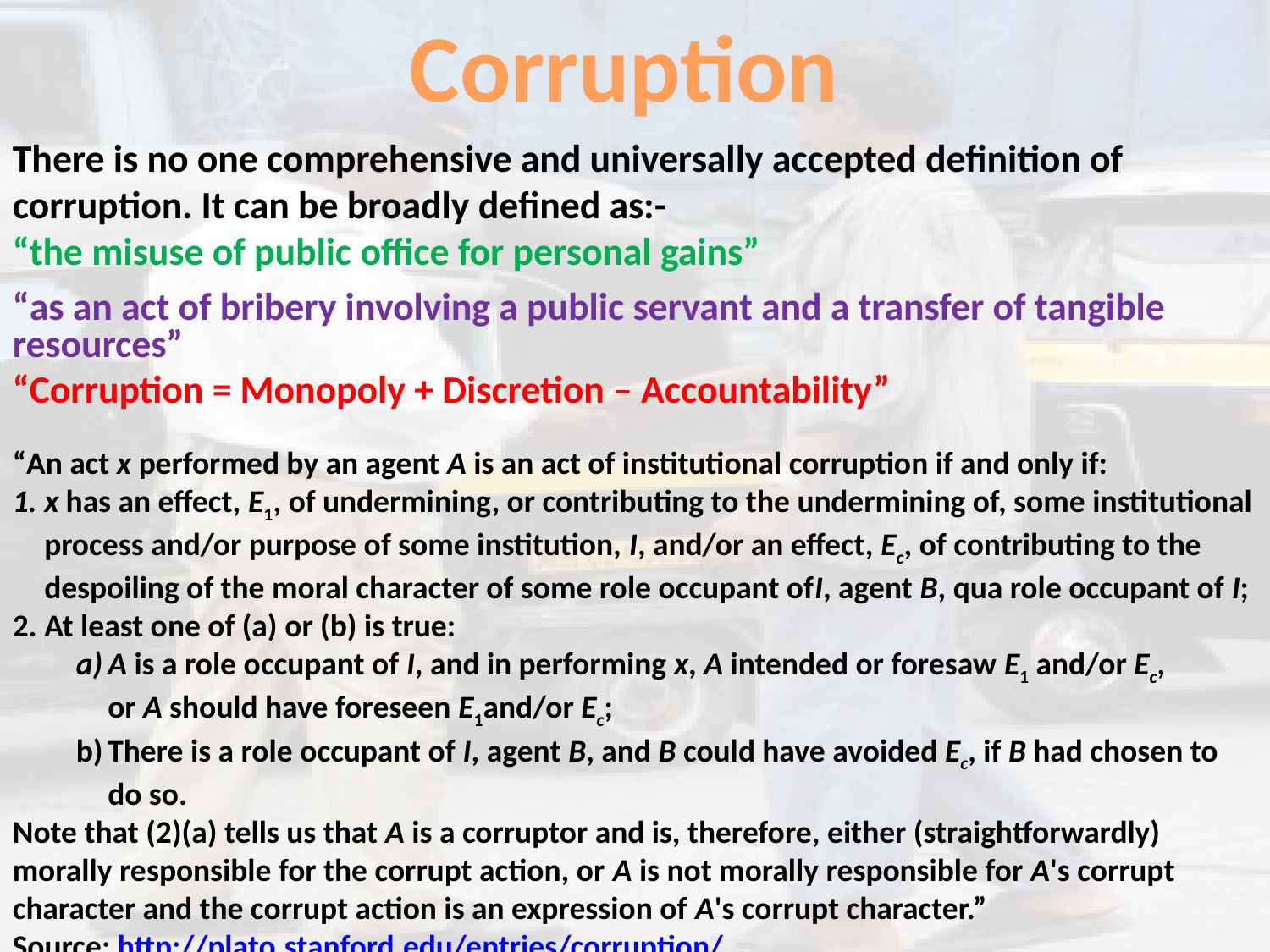

Corruption
There is no one comprehensive and universally accepted definition of corruption. It can be broadly defined as:-
“the misuse of public office for personal gains”
“as an act of bribery involving a public servant and a transfer of tangible resources”
“Corruption = Monopoly + Discretion – Accountability”

“An act x performed by an agent A is an act of institutional corruption if and only if:
x has an effect, E1, of undermining, or contributing to the undermining of, some institutional process and/or purpose of some institution, I, and/or an effect, Ec, of contributing to the despoiling of the moral character of some role occupant ofI, agent B, qua role occupant of I;
At least one of (a) or (b) is true:
A is a role occupant of I, and in performing x, A intended or foresaw E1 and/or Ec, or A should have foreseen E1and/or Ec;
There is a role occupant of I, agent B, and B could have avoided Ec, if B had chosen to do so.
Note that (2)(a) tells us that A is a corruptor and is, therefore, either (straightforwardly) morally responsible for the corrupt action, or A is not morally responsible for A's corrupt character and the corrupt action is an expression of A's corrupt character.”
Source: http://plato.stanford.edu/entries/corruption/